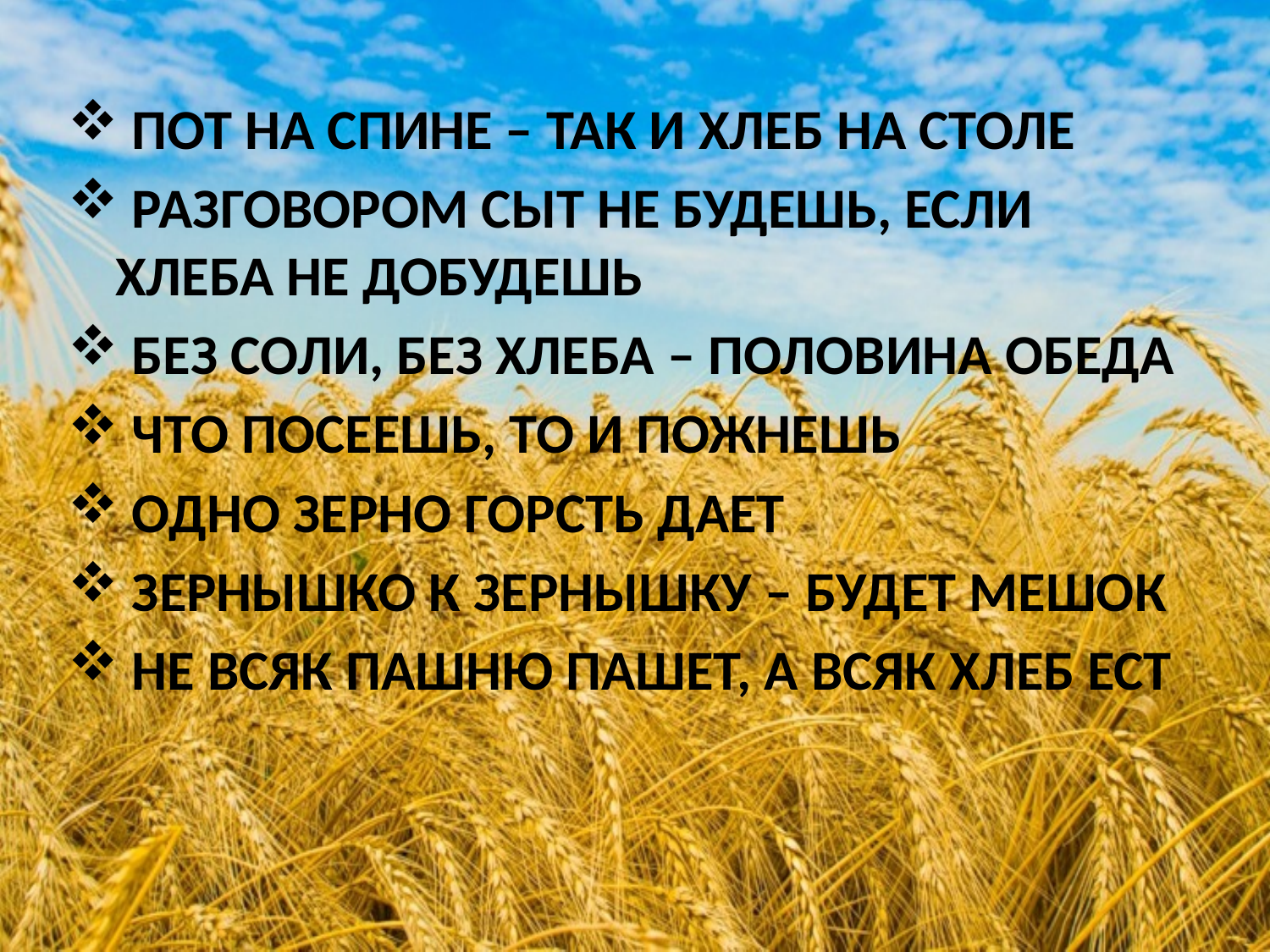

#
 ПОТ НА СПИНЕ – ТАК И ХЛЕБ НА СТОЛЕ
 РАЗГОВОРОМ СЫТ НЕ БУДЕШЬ, ЕСЛИ ХЛЕБА НЕ ДОБУДЕШЬ
 БЕЗ СОЛИ, БЕЗ ХЛЕБА – ПОЛОВИНА ОБЕДА
 ЧТО ПОСЕЕШЬ, ТО И ПОЖНЕШЬ
 ОДНО ЗЕРНО ГОРСТЬ ДАЕТ
 ЗЕРНЫШКО К ЗЕРНЫШКУ – БУДЕТ МЕШОК
 НЕ ВСЯК ПАШНЮ ПАШЕТ, А ВСЯК ХЛЕБ ЕСТ